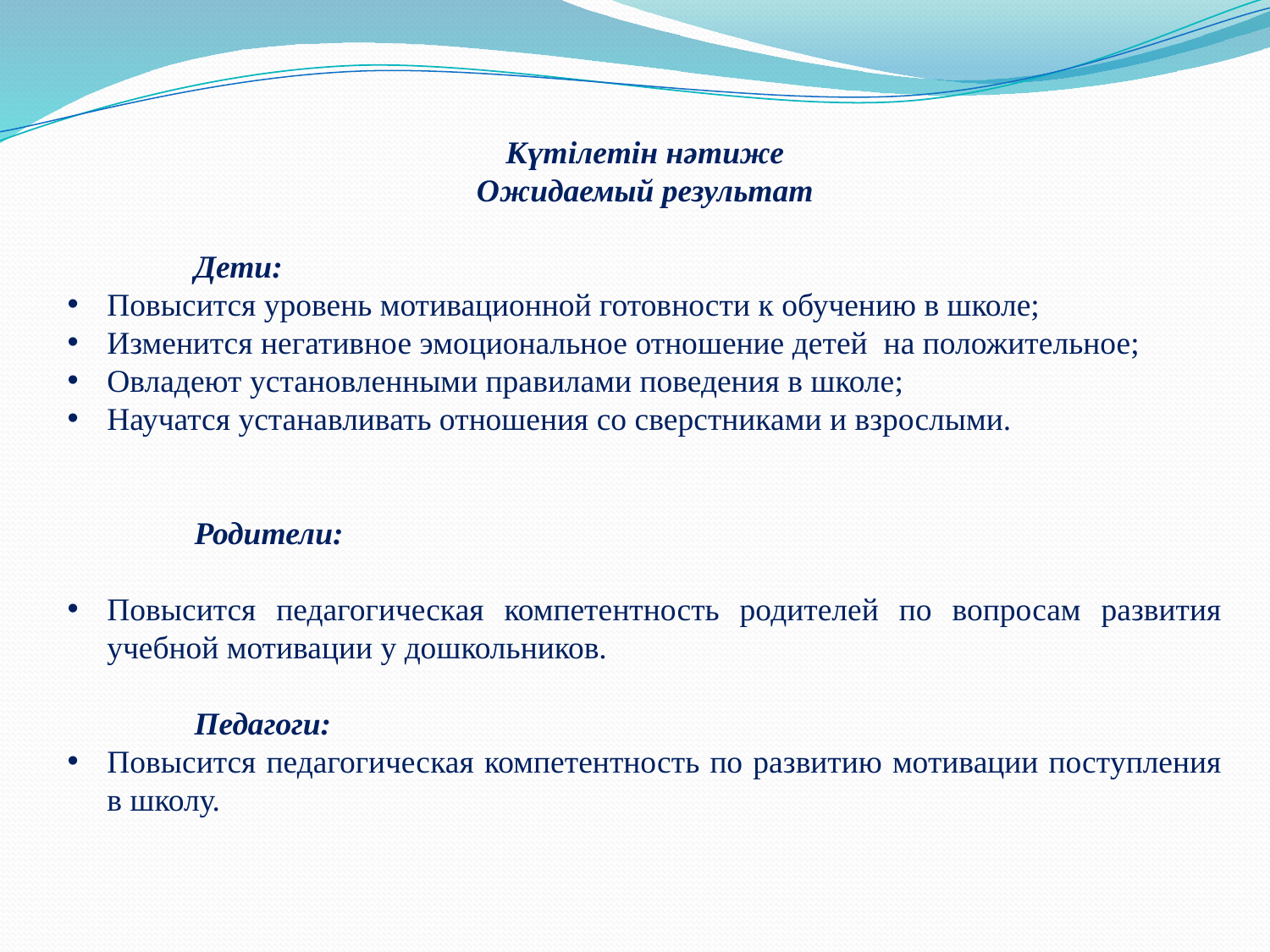

Күтілетін нәтиже
Ожидаемый результат

	Дети:
Повысится уровень мотивационной готовности к обучению в школе;
Изменится негативное эмоциональное отношение детей  на положительное;
Овладеют установленными правилами поведения в школе;
Научатся устанавливать отношения со сверстниками и взрослыми.

	Родители:

Повысится педагогическая компетентность родителей по вопросам развития учебной мотивации у дошкольников.

	Педагоги:
Повысится педагогическая компетентность по развитию мотивации поступления в школу.